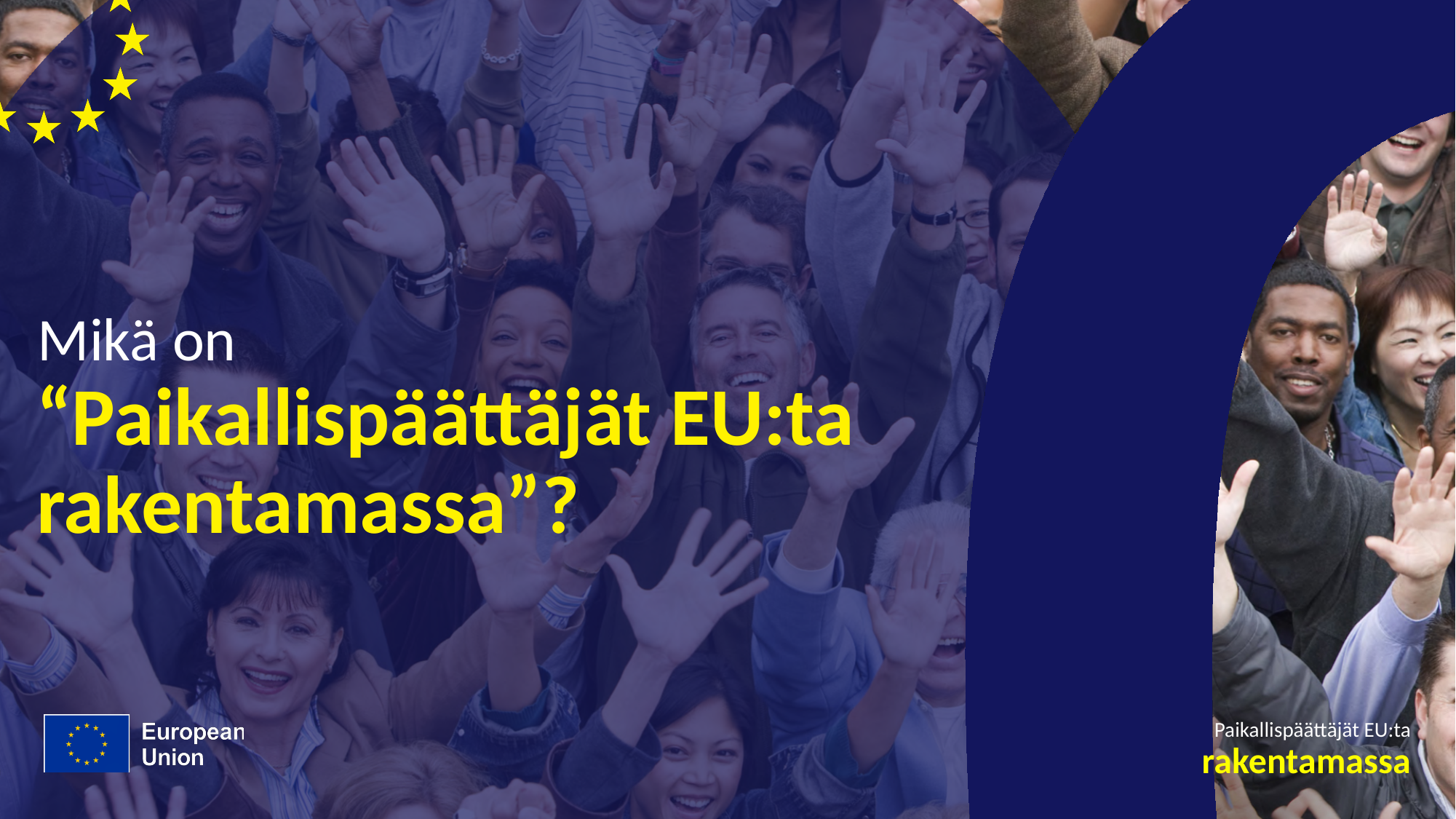

# Mikä on
“Paikallispäättäjät EU:ta rakentamassa”?
Paikallispäättäjät EU:ta
rakentamassa